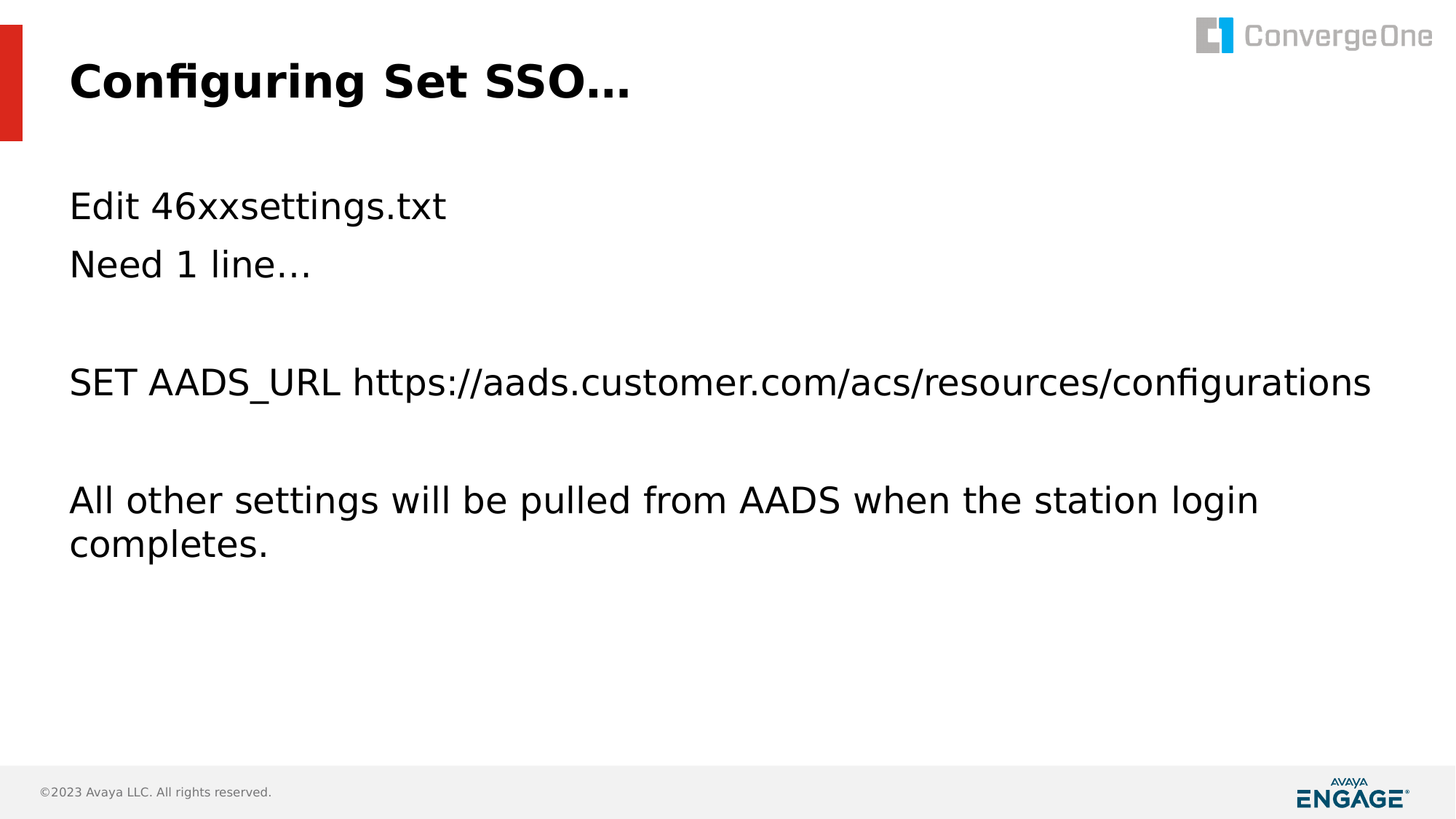

# Configuring Set SSO…
Edit 46xxsettings.txt
Need 1 line…

SET AADS_URL https://aads.customer.com/acs/resources/configurations

All other settings will be pulled from AADS when the station login completes.